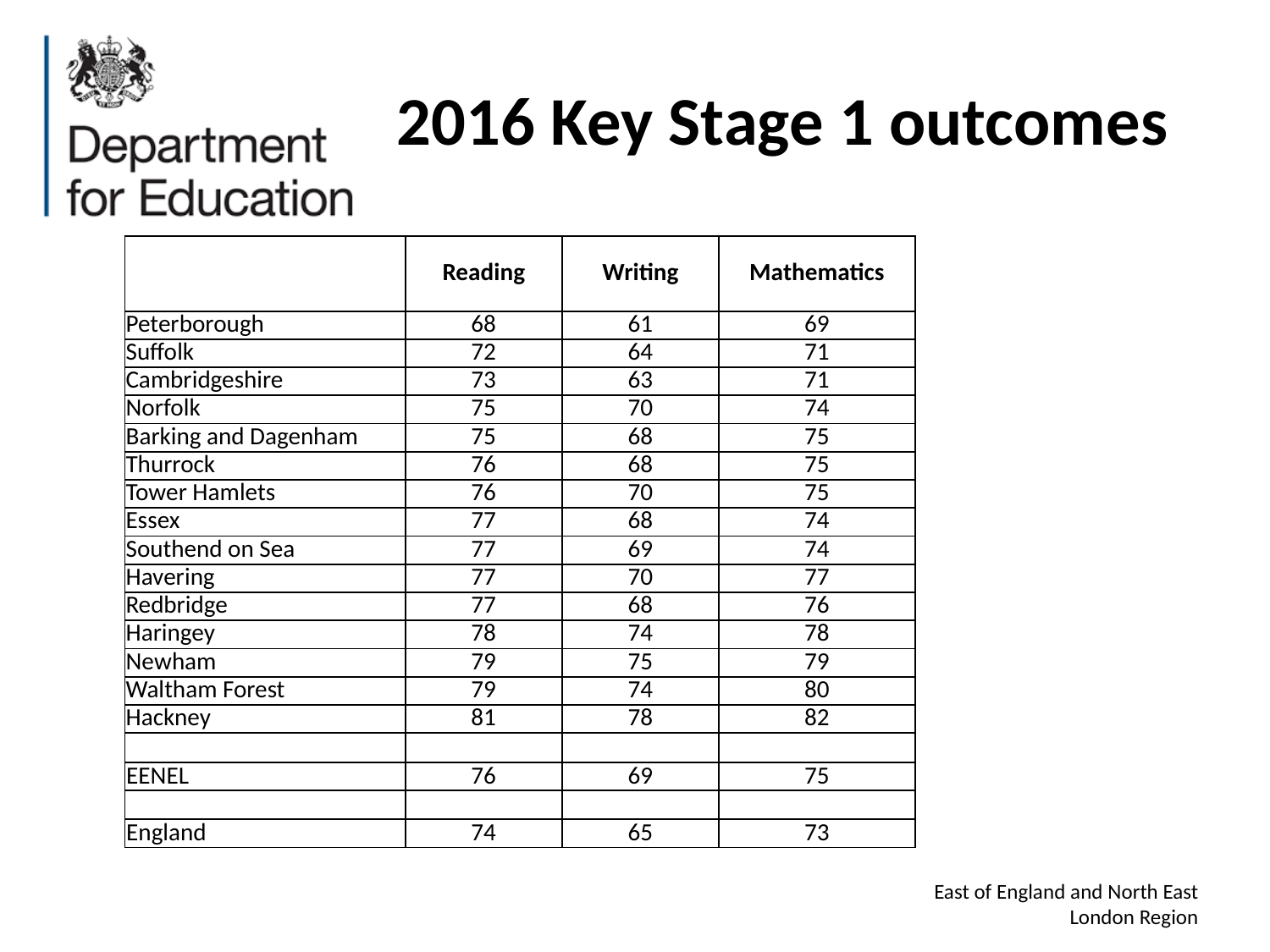

# 2016 Key Stage 1 outcomes
|  | Reading | Writing | Mathematics |
| --- | --- | --- | --- |
| Peterborough | 68 | 61 | 69 |
| Suffolk | 72 | 64 | 71 |
| Cambridgeshire | 73 | 63 | 71 |
| Norfolk | 75 | 70 | 74 |
| Barking and Dagenham | 75 | 68 | 75 |
| Thurrock | 76 | 68 | 75 |
| Tower Hamlets | 76 | 70 | 75 |
| Essex | 77 | 68 | 74 |
| Southend on Sea | 77 | 69 | 74 |
| Havering | 77 | 70 | 77 |
| Redbridge | 77 | 68 | 76 |
| Haringey | 78 | 74 | 78 |
| Newham | 79 | 75 | 79 |
| Waltham Forest | 79 | 74 | 80 |
| Hackney | 81 | 78 | 82 |
|  |  |  |  |
| EENEL | 76 | 69 | 75 |
|  |  |  |  |
| England | 74 | 65 | 73 |